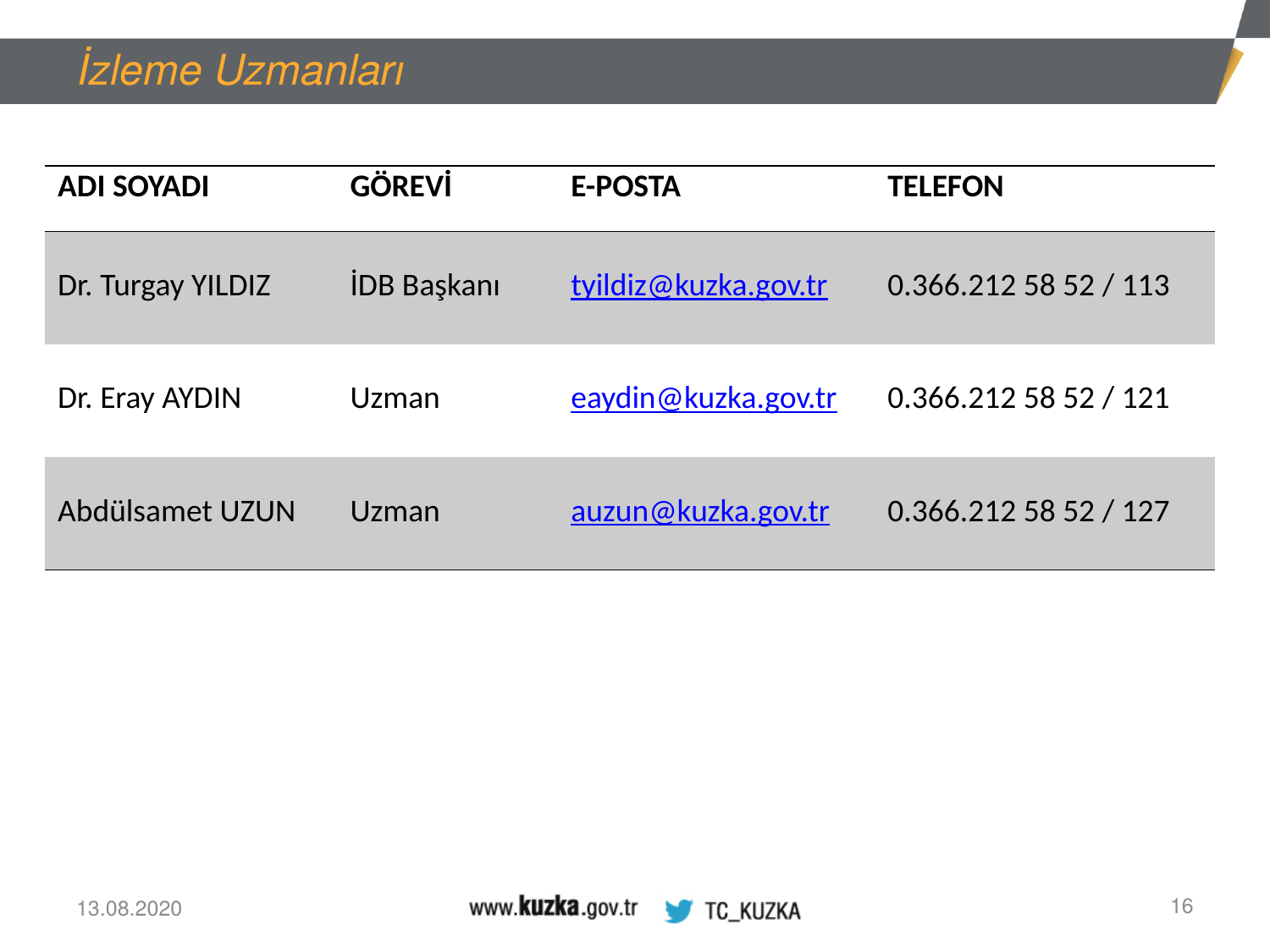

İzleme Uzmanları
| ADI SOYADI | GÖREVİ | E-POSTA | TELEFON |
| --- | --- | --- | --- |
| Dr. Turgay YILDIZ | İDB Başkanı | tyildiz@kuzka.gov.tr | 0.366.212 58 52 / 113 |
| Dr. Eray AYDIN | Uzman | eaydin@kuzka.gov.tr | 0.366.212 58 52 / 121 |
| Abdülsamet UZUN | Uzman | auzun@kuzka.gov.tr | 0.366.212 58 52 / 127 |
13.08.2020
16